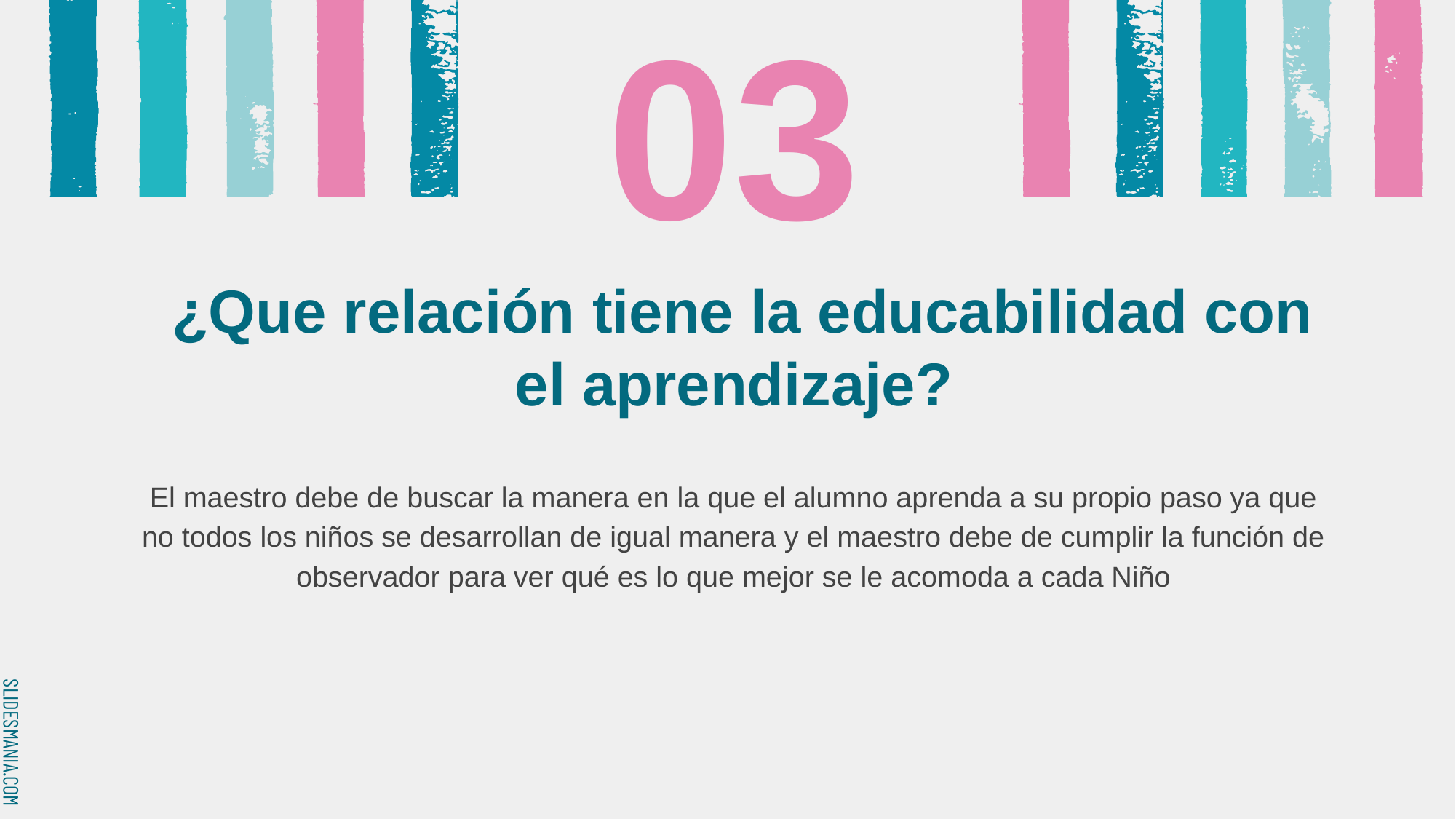

# 03
 ¿Que relación tiene la educabilidad con el aprendizaje?
El maestro debe de buscar la manera en la que el alumno aprenda a su propio paso ya que no todos los niños se desarrollan de igual manera y el maestro debe de cumplir la función de observador para ver qué es lo que mejor se le acomoda a cada Niño